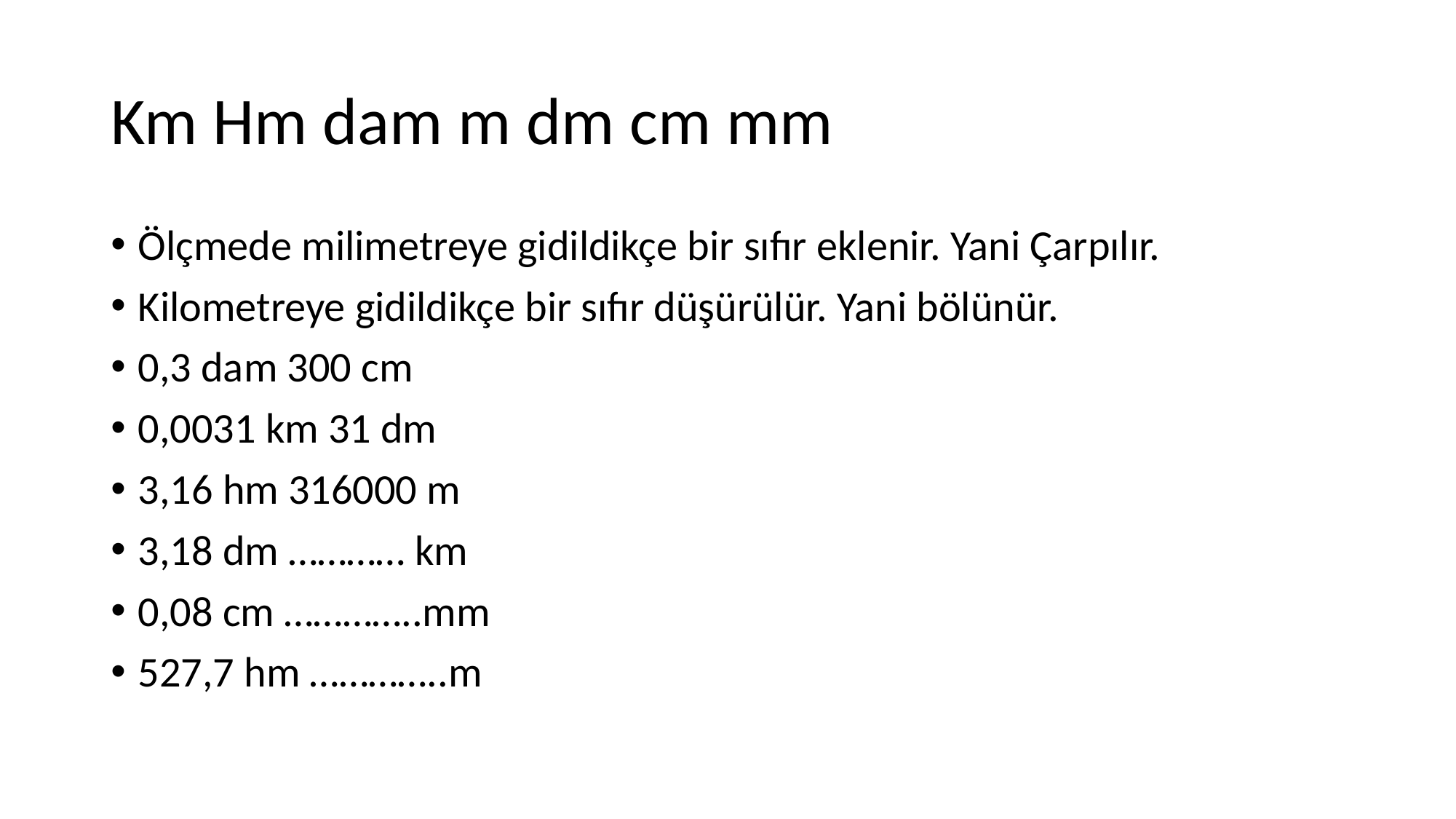

# Km Hm dam m dm cm mm
Ölçmede milimetreye gidildikçe bir sıfır eklenir. Yani Çarpılır.
Kilometreye gidildikçe bir sıfır düşürülür. Yani bölünür.
0,3 dam 300 cm
0,0031 km 31 dm
3,16 hm 316000 m
3,18 dm ………… km
0,08 cm …………..mm
527,7 hm …………..m